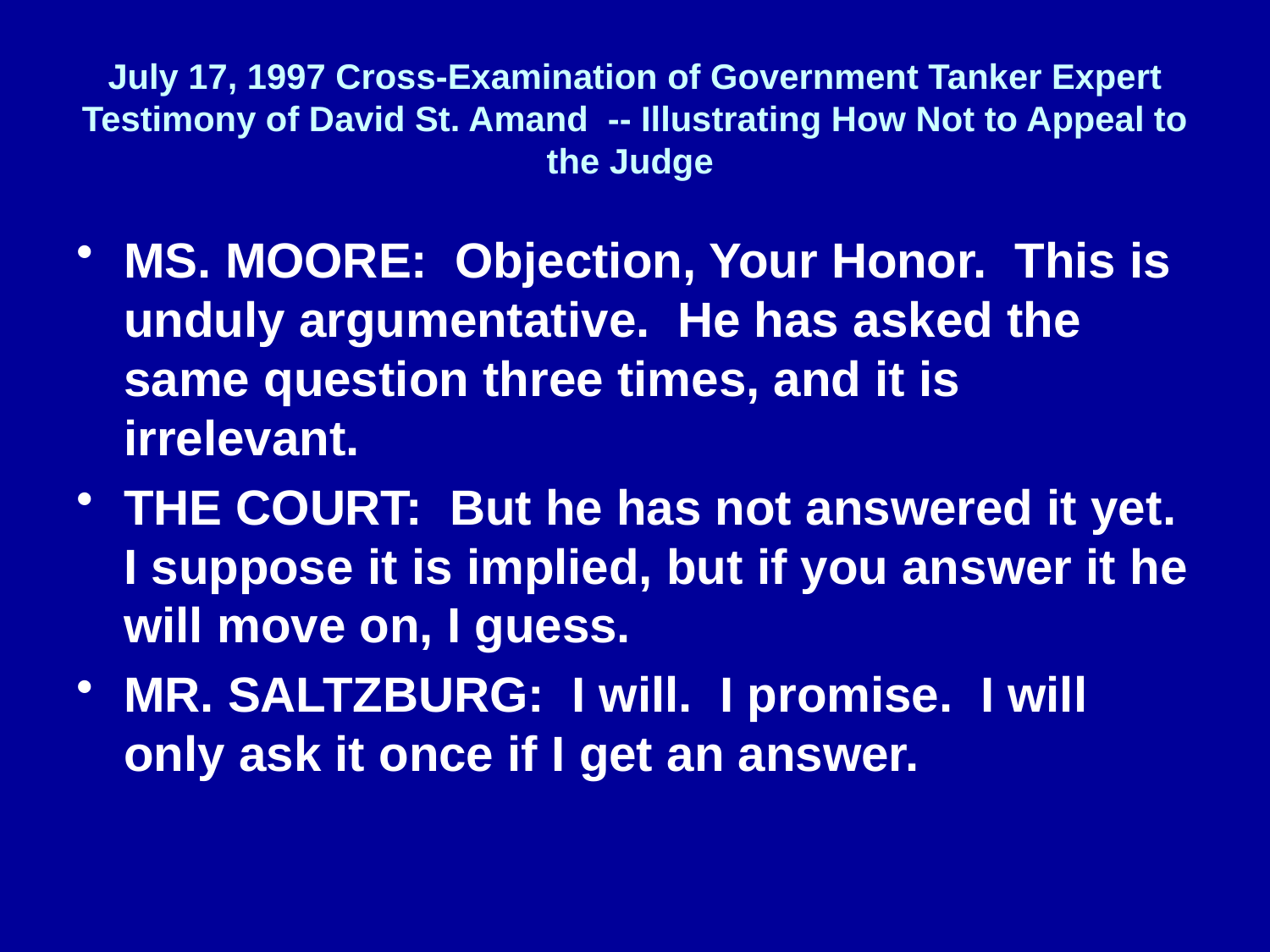

# July 17, 1997 Cross-Examination of Government Tanker Expert Testimony of David St. Amand  -- Illustrating How Not to Appeal to the Judge
MS. MOORE:  Objection, Your Honor.  This is unduly argumentative.  He has asked the same question three times, and it is irrelevant.
THE COURT:  But he has not answered it yet.  I suppose it is implied, but if you answer it he will move on, I guess.
MR. SALTZBURG:  I will.  I promise.  I will only ask it once if I get an answer.